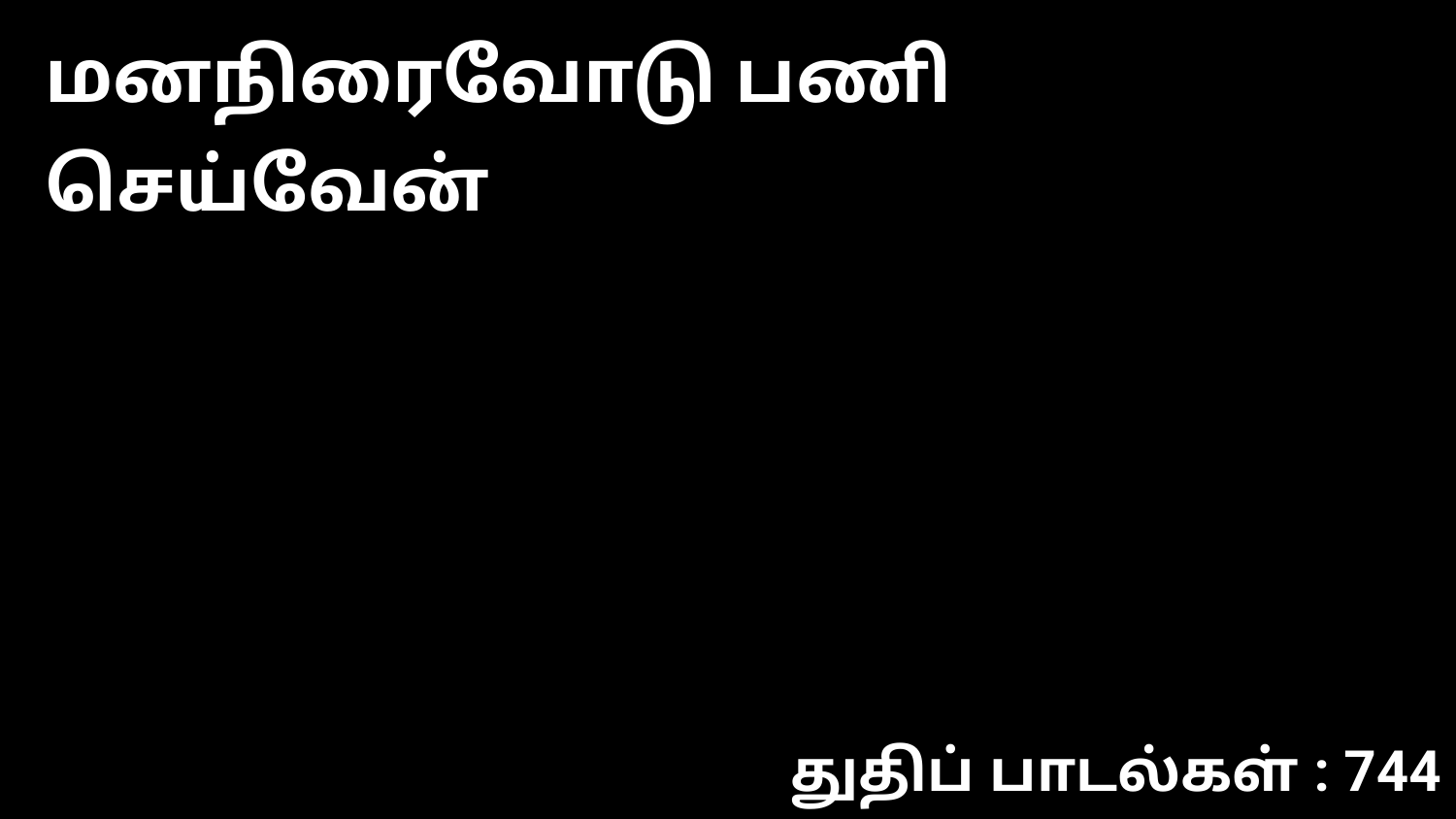

மனநிரைவோடு பணி செய்வேன்
துதிப் பாடல்கள் : 744